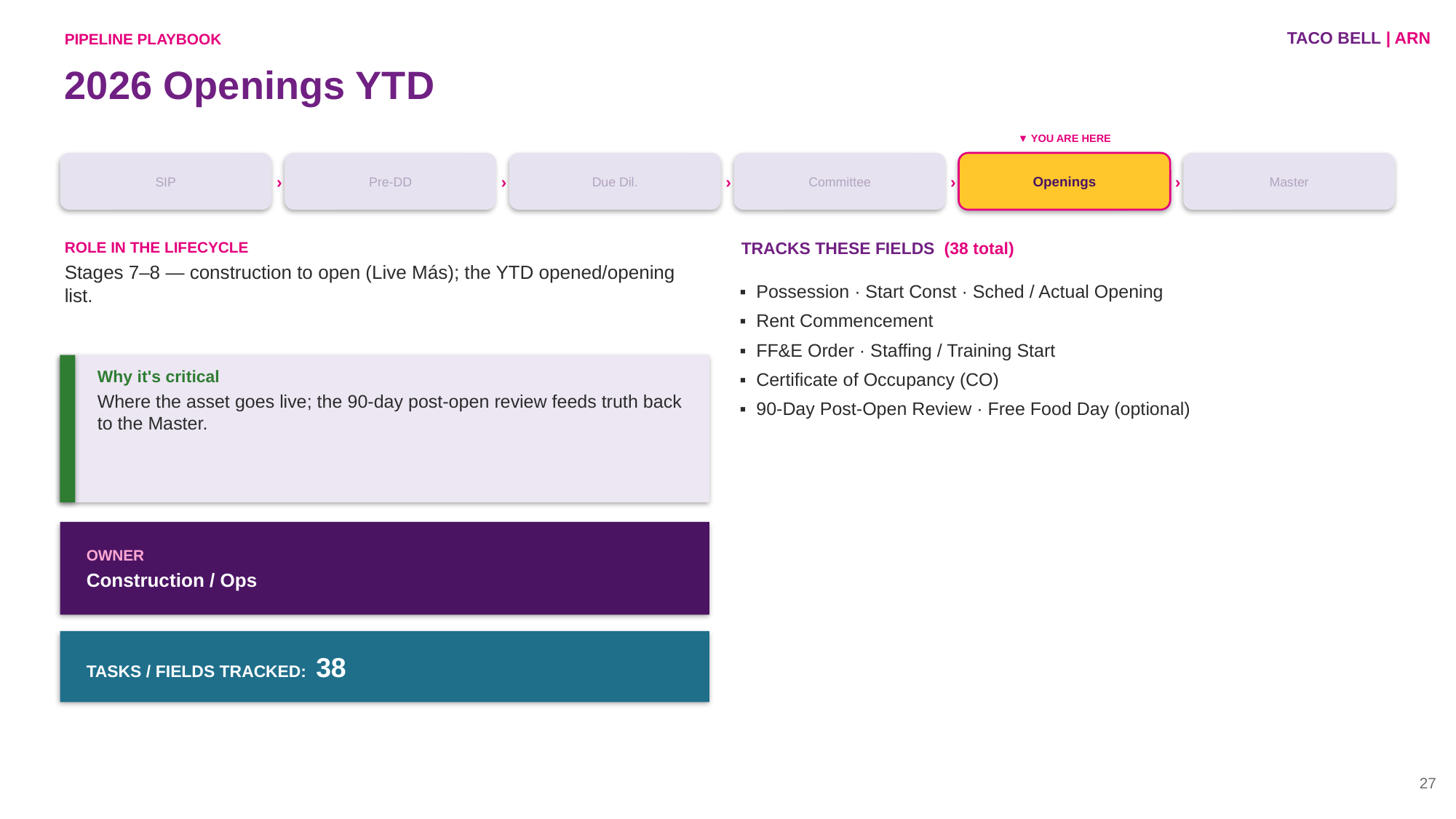

TACO BELL | ARN
PIPELINE PLAYBOOK
2026 Openings YTD
▼ YOU ARE HERE

SIP
›

Pre-DD
›

Due Dil.
›

Committee
›

Openings
›

Master
ROLE IN THE LIFECYCLE
Stages 7–8 — construction to open (Live Más); the YTD opened/opening list.
TRACKS THESE FIELDS  (38 total)
▪  Possession · Start Const · Sched / Actual Opening
▪  Rent Commencement
▪  FF&E Order · Staffing / Training Start
▪  Certificate of Occupancy (CO)
▪  90-Day Post-Open Review · Free Food Day (optional)

Why it's critical
Where the asset goes live; the 90-day post-open review feeds truth back to the Master.

OWNER
Construction / Ops

TASKS / FIELDS TRACKED:  38
27